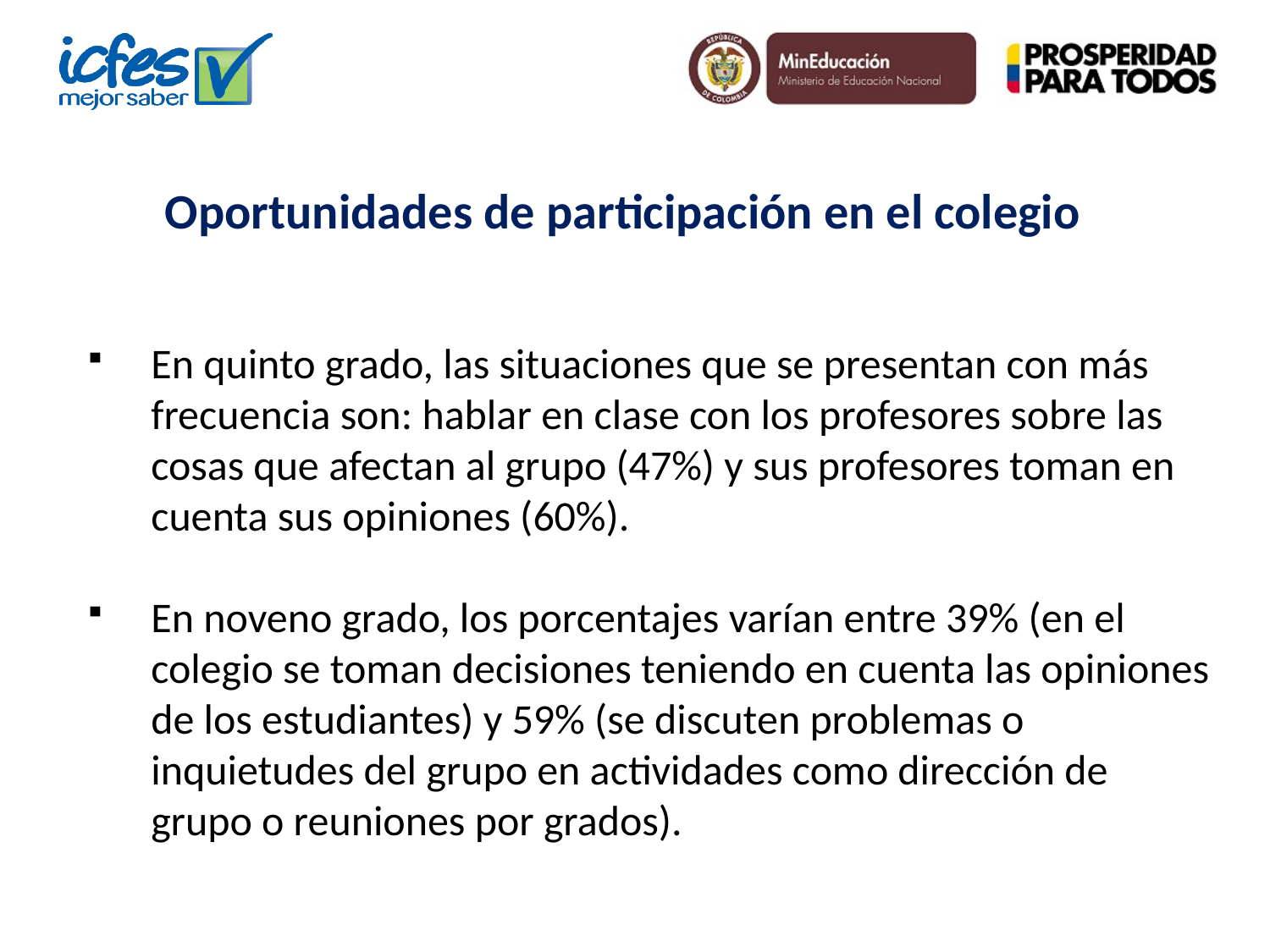

Oportunidades de participación en el colegio
En quinto grado, las situaciones que se presentan con más frecuencia son: hablar en clase con los profesores sobre las cosas que afectan al grupo (47%) y sus profesores toman en cuenta sus opiniones (60%).

En noveno grado, los porcentajes varían entre 39% (en el colegio se toman decisiones teniendo en cuenta las opiniones de los estudiantes) y 59% (se discuten problemas o inquietudes del grupo en actividades como dirección de grupo o reuniones por grados).